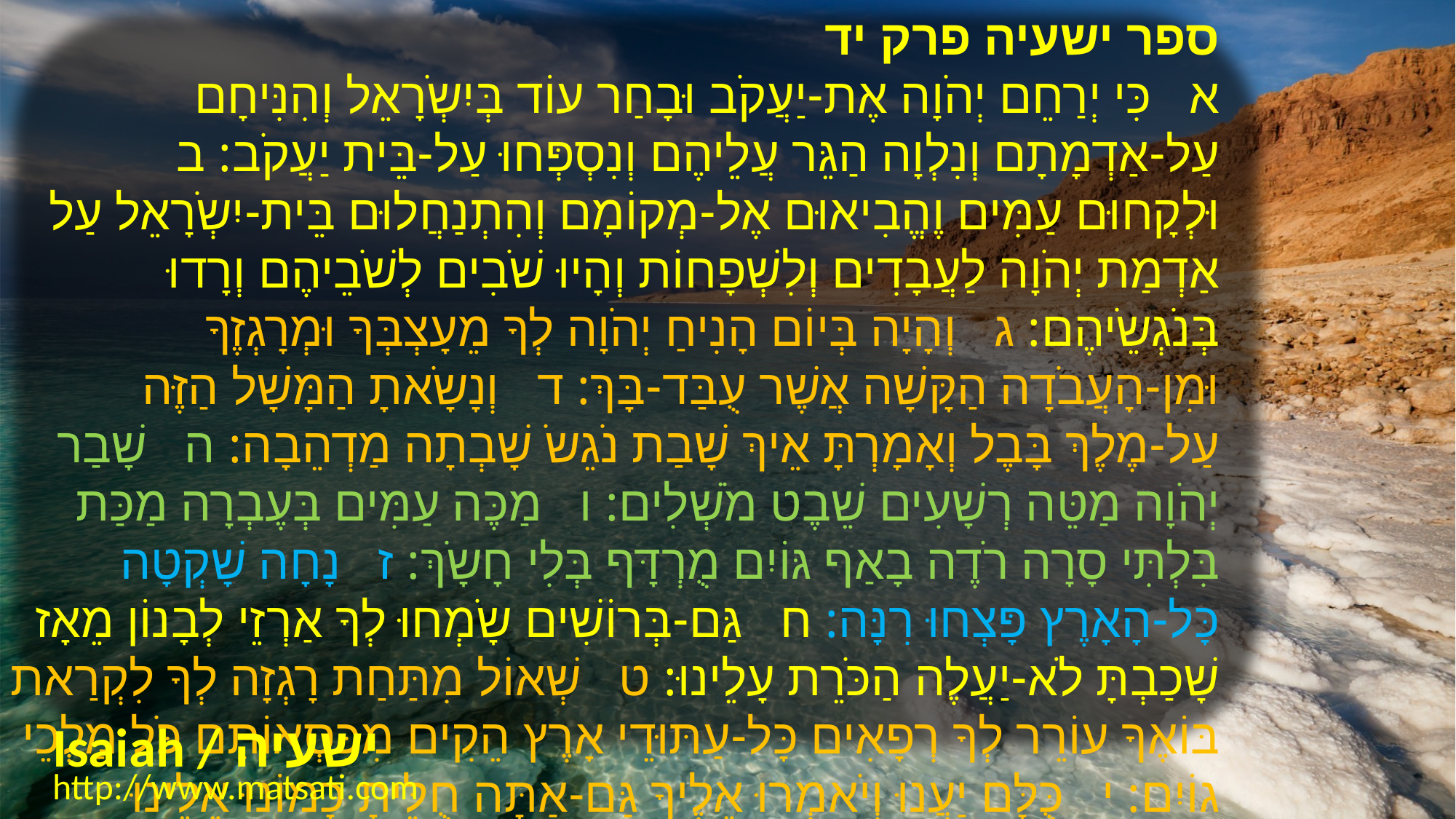

ספר ישעיה פרק יד
﻿א   כִּי יְרַחֵם יְהֹוָה אֶת-יַעֲקֹב וּבָחַר עוֹד בְּיִשְֹרָאֵל וְהִנִּיחָם עַל-אַדְמָתָם וְנִלְוָה הַגֵּר עֲלֵיהֶם וְנִסְפְּחוּ עַל-בֵּית יַעֲקֹב: ב   וּלְקָחוּם עַמִּים וֶהֱבִיאוּם אֶל-מְקוֹמָם וְהִתְנַחֲלוּם בֵּית-יִשְֹרָאֵל עַל אַדְמַת יְהֹוָה לַעֲבָדִים וְלִשְׁפָחוֹת וְהָיוּ שֹׁבִים לְשֹׁבֵיהֶם וְרָדוּ בְּנֹגְשֵֹיהֶם: ג   וְהָיָה בְּיוֹם הָנִיחַ יְהֹוָה לְךָ מֵעָצְבְּךָ וּמְרָגְזֶךָ וּמִן-הָעֲבֹדָה הַקָּשָׁה אֲשֶׁר עֻבַּד-בָּךְ: ד   וְנָשָֹאתָ הַמָּשָׁל הַזֶּה עַל-מֶלֶךְ בָּבֶל וְאָמָרְתָּ אֵיךְ שָׁבַת נֹגֵשֹ שָׁבְתָה מַדְהֵבָה: ה   שָׁבַר יְהֹוָה מַטֵּה רְשָׁעִים שֵׁבֶט מֹשְׁלִים: ו   מַכֶּה עַמִּים בְּעֶבְרָה מַכַּת בִּלְתִּי סָרָה רֹדֶה בָאַף גּוֹיִם מֻרְדָּף בְּלִי חָשָֹךְ: ז   נָחָה שָׁקְטָה כָּל-הָאָרֶץ פָּצְחוּ רִנָּה: ח   גַּם-בְּרוֹשִׁים שָֹמְחוּ לְךָ אַרְזֵי לְבָנוֹן מֵאָז שָׁכַבְתָּ לֹא-יַעֲלֶה הַכֹּרֵת עָלֵינוּ: ט   שְׁאוֹל מִתַּחַת רָגְזָה לְךָ לִקְרַאת בּוֹאֶךָ עוֹרֵר לְךָ רְפָאִים כָּל-עַתּוּדֵי אָרֶץ הֵקִים מִכִּסְאוֹתָם כֹּל מַלְכֵי גוֹיִם: י   כֻּלָּם יַעֲנוּ וְיֹאמְרוּ אֵלֶיךָ גַּם-אַתָּה חֻלֵּיתָ כָמוֹנוּ אֵלֵינוּ נִמְשָׁלְתָּ:
Isaiah / ישעיה
http://www.matsati.com